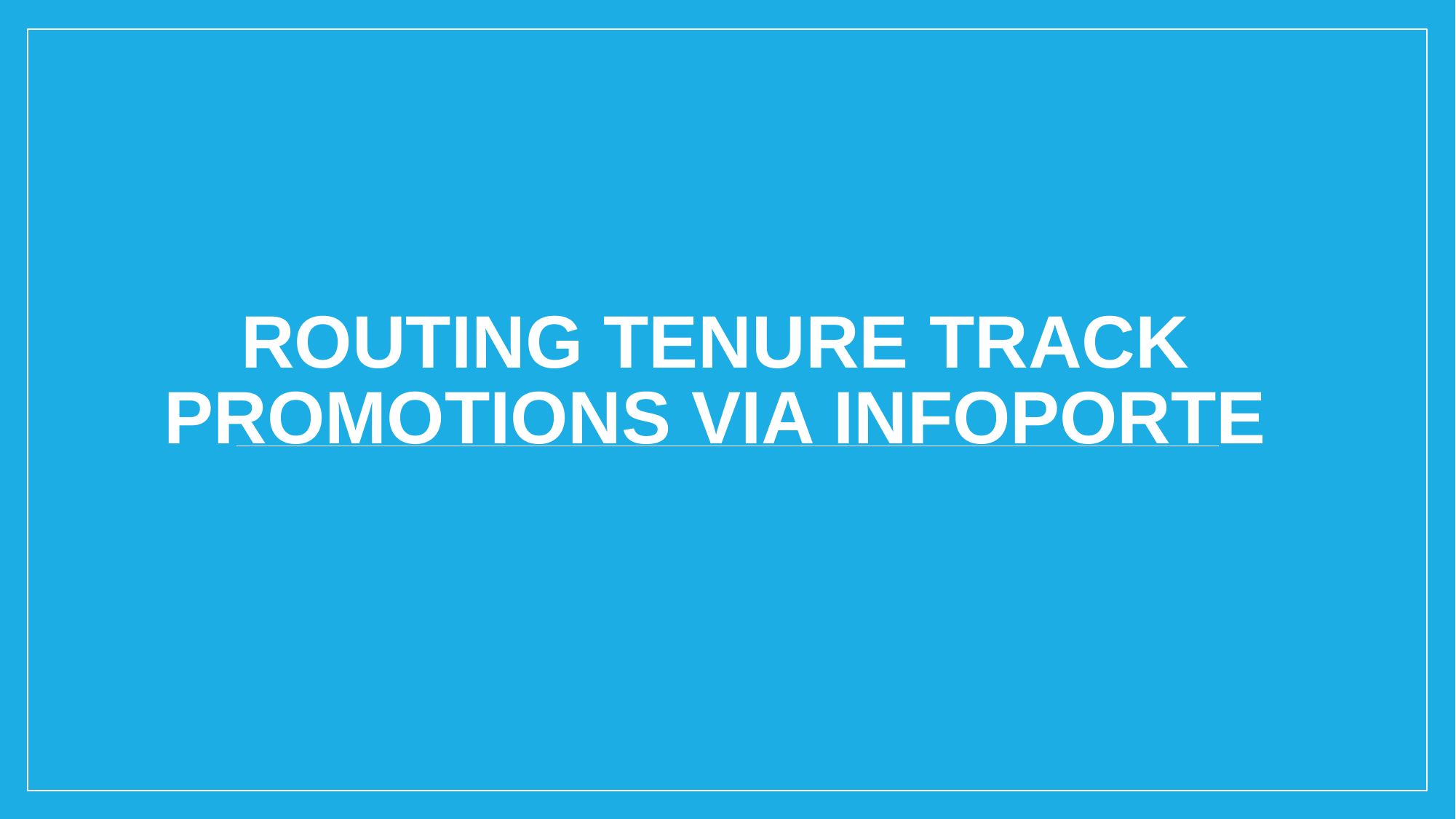

# Routing Tenure track promotions Via Infoporte